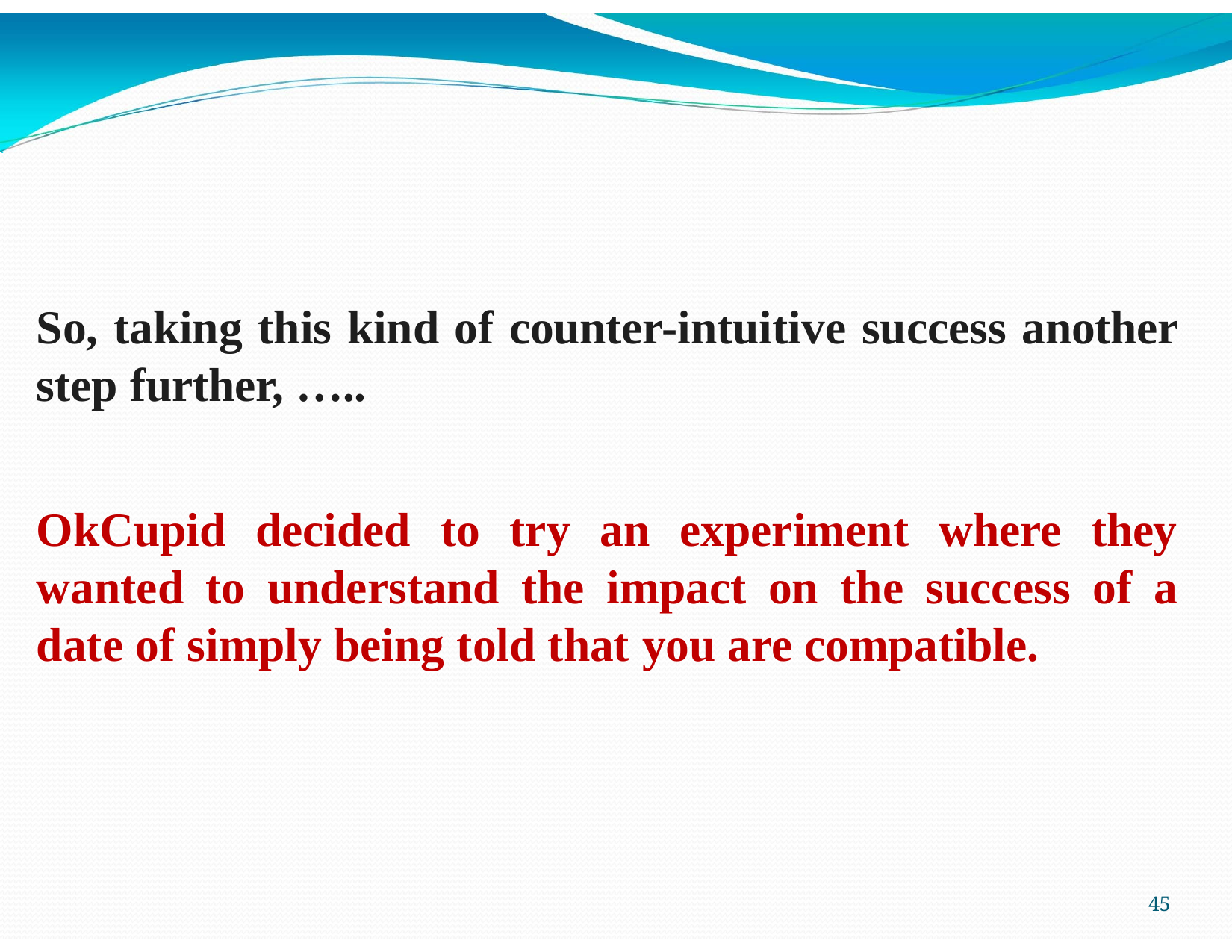

So, taking this kind of counter-intuitive success another step further, …..

OkCupid  decided  to  try  an  experiment  where  they wanted to understand the impact on the success of a date of simply being told that you are compatible.
45